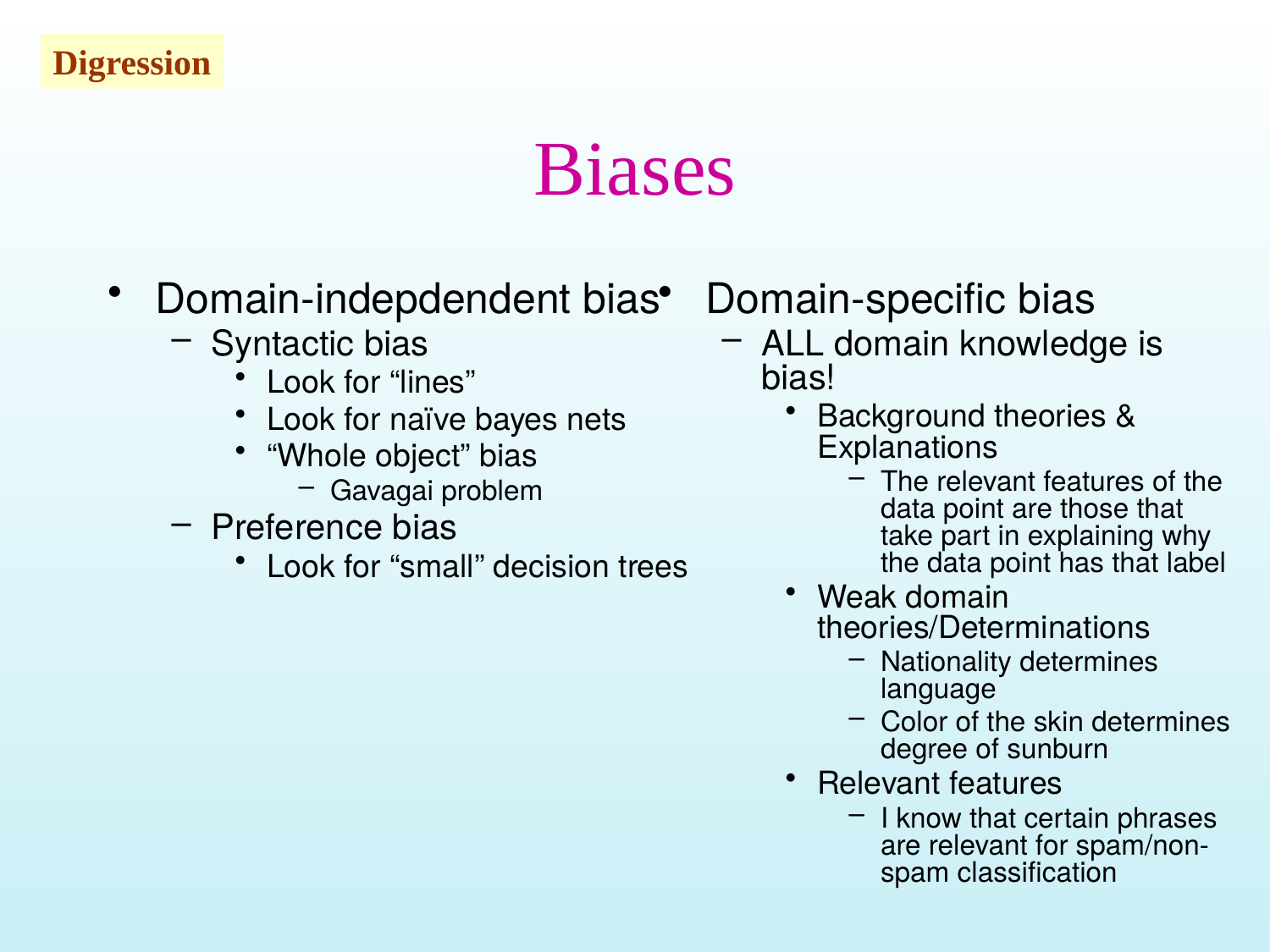

Digression
# Biases
Domain-indepdendent bias
Syntactic bias
Look for “lines”
Look for naïve bayes nets
“Whole object” bias
Gavagai problem
Preference bias
Look for “small” decision trees
Domain-specific bias
ALL domain knowledge is bias!
Background theories & Explanations
The relevant features of the data point are those that take part in explaining why the data point has that label
Weak domain theories/Determinations
Nationality determines language
Color of the skin determines degree of sunburn
Relevant features
I know that certain phrases are relevant for spam/non-spam classification